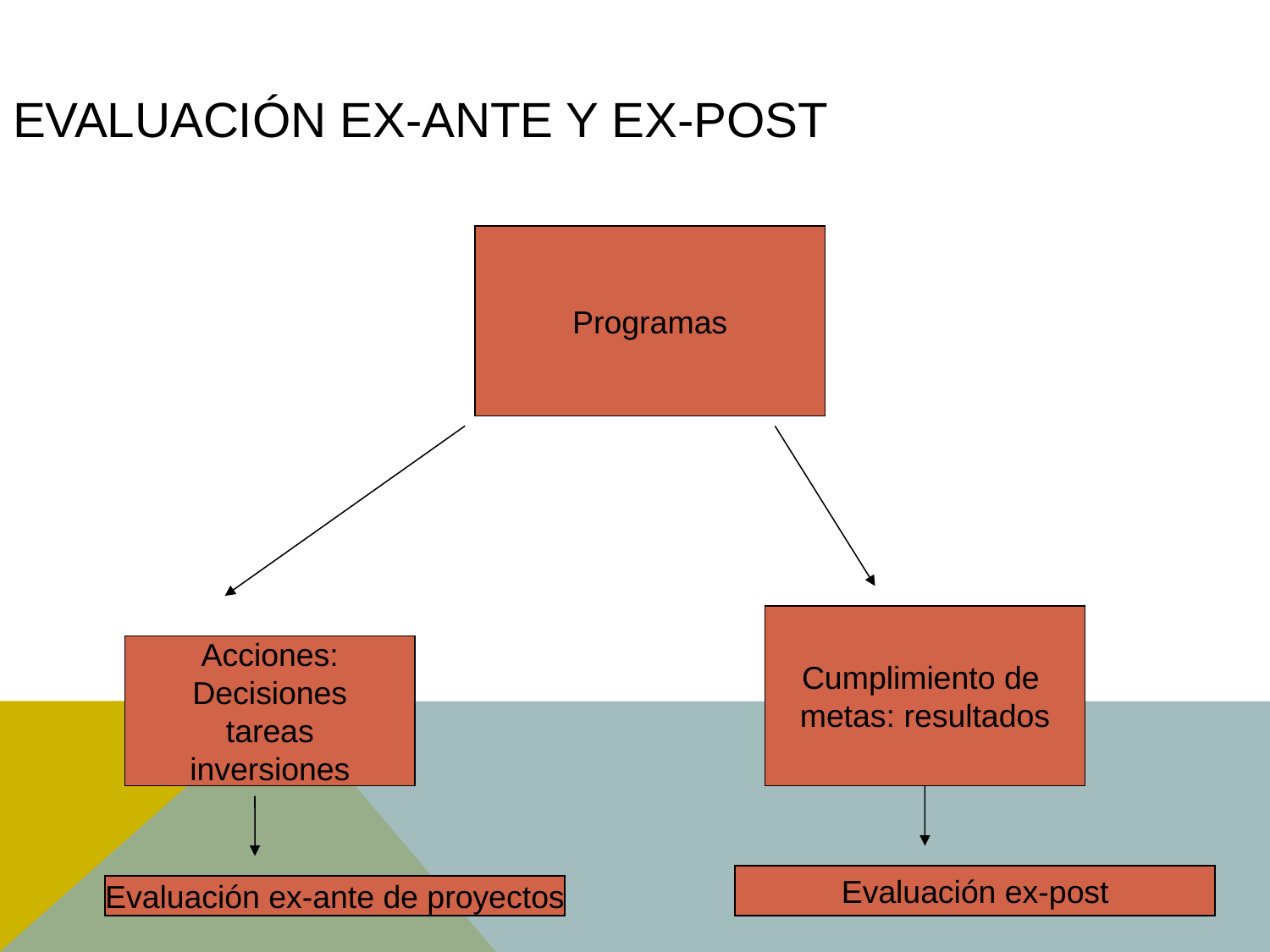

Evaluación ex-ante y ex-post
Programas

Cumplimiento de
metas: resultados
Acciones:
Decisiones
tareas
inversiones

Evaluación ex-post
Evaluación ex-ante de proyectos